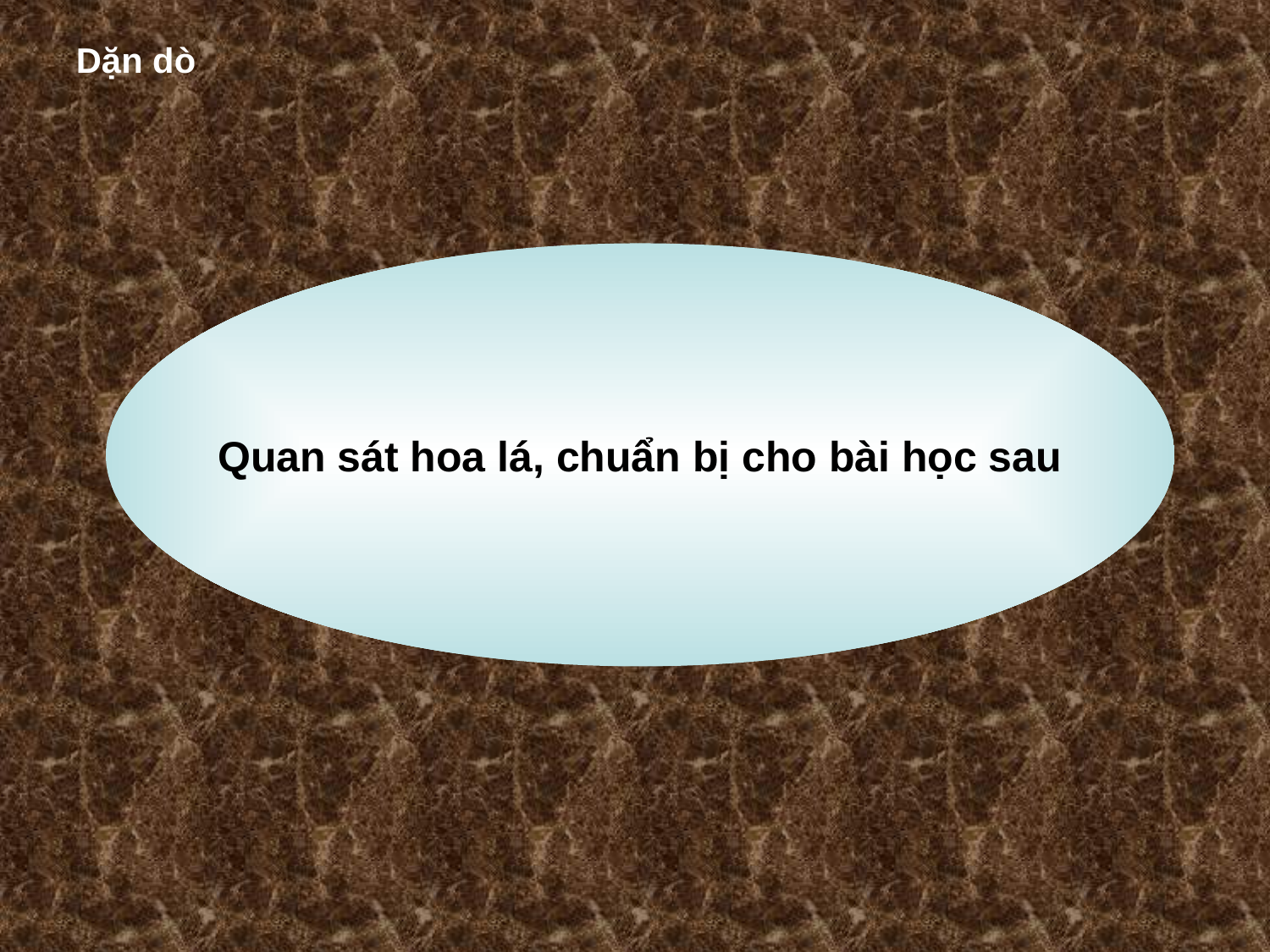

Dặn dò
Quan sát hoa lá, chuẩn bị cho bài học sau